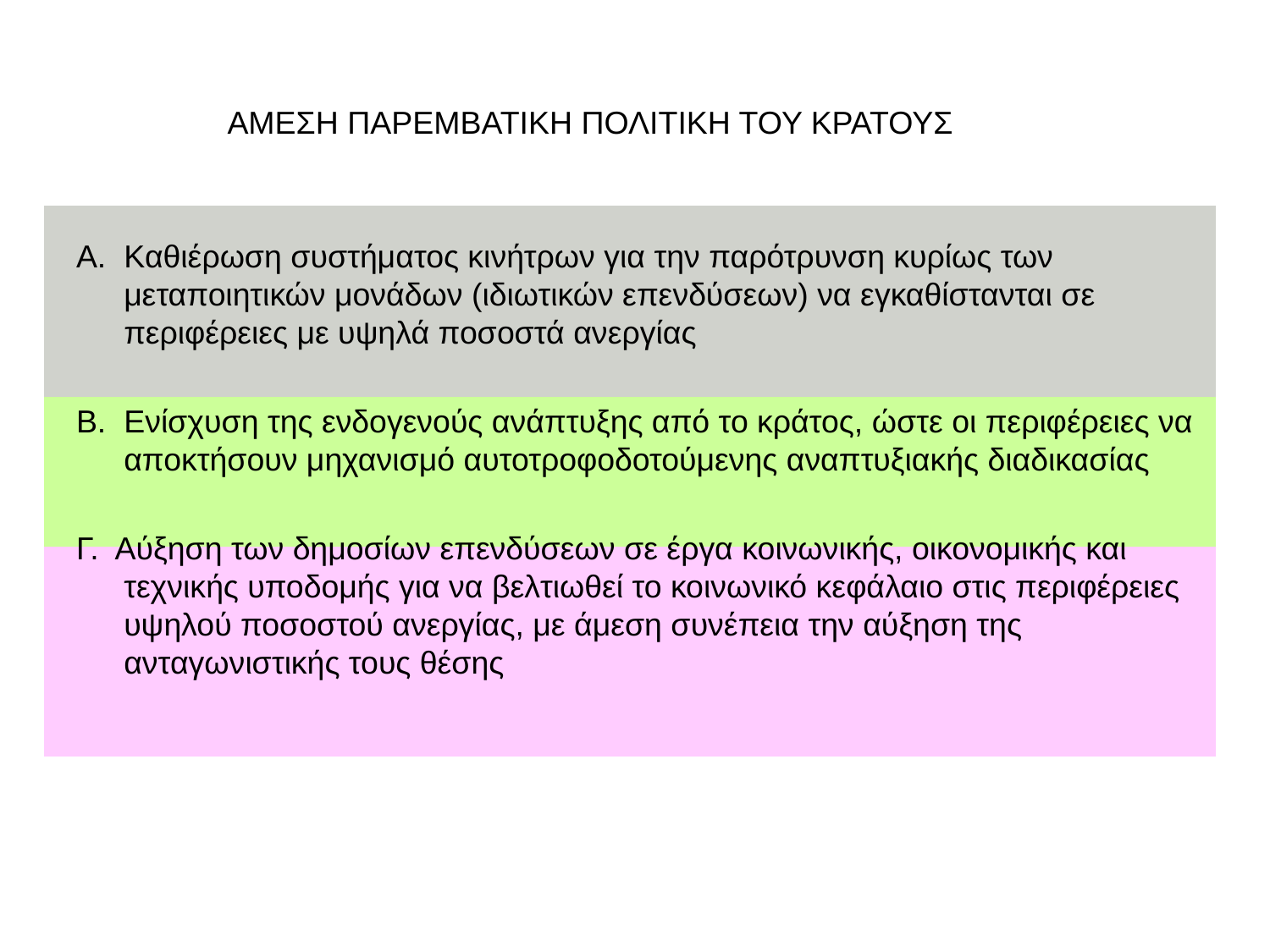

ΑΜΕΣΗ ΠΑΡΕΜΒΑΤΙΚΗ ΠΟΛΙΤΙΚΗ ΤΟΥ ΚΡΑΤΟΥΣ

Α.  Καθιέρωση συστήματος κινήτρων για την παρότρυνση κυρίως των μεταποιητικών μονάδων (ιδιωτικών επενδύσεων) να εγκαθίστανται σε περιφέρειες με υψηλά ποσοστά ανεργίας

Β.  Ενίσχυση της ενδογενούς ανάπτυξης από το κράτος, ώστε οι περιφέρειες να αποκτήσουν μηχανισμό αυτοτροφοδοτούμενης αναπτυξιακής διαδικασίας

Γ.  Αύξηση των δημοσίων επενδύσεων σε έργα κοινωνικής, οικονομικής και τεχνικής υποδομής για να βελτιωθεί το κοινωνικό κεφάλαιο στις περιφέρειες υψηλού ποσοστού ανεργίας, με άμεση συνέπεια την αύξηση της ανταγωνιστικής τους θέσης